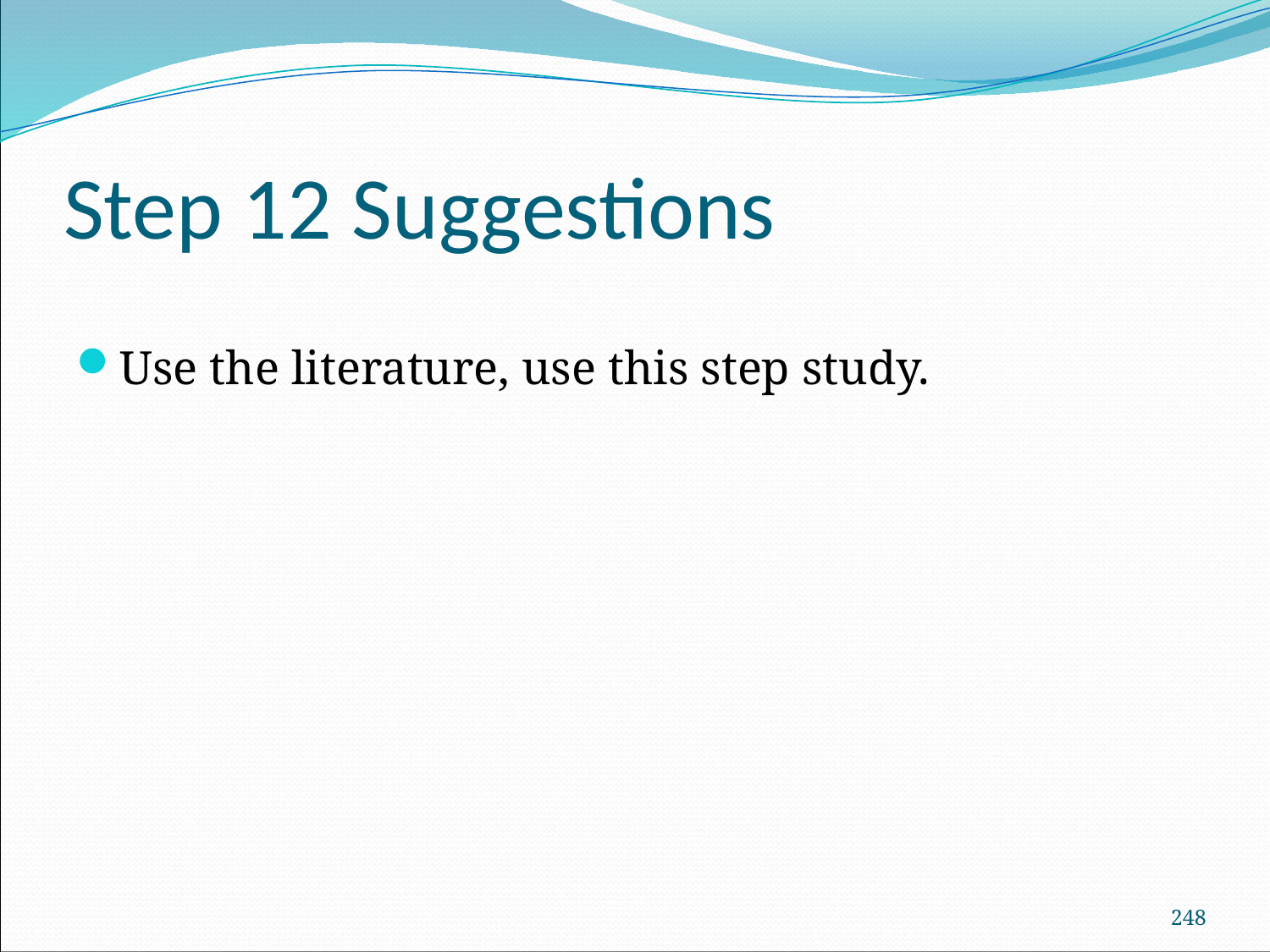

# Step 12 Suggestions

Use the literature, use this step study.

248